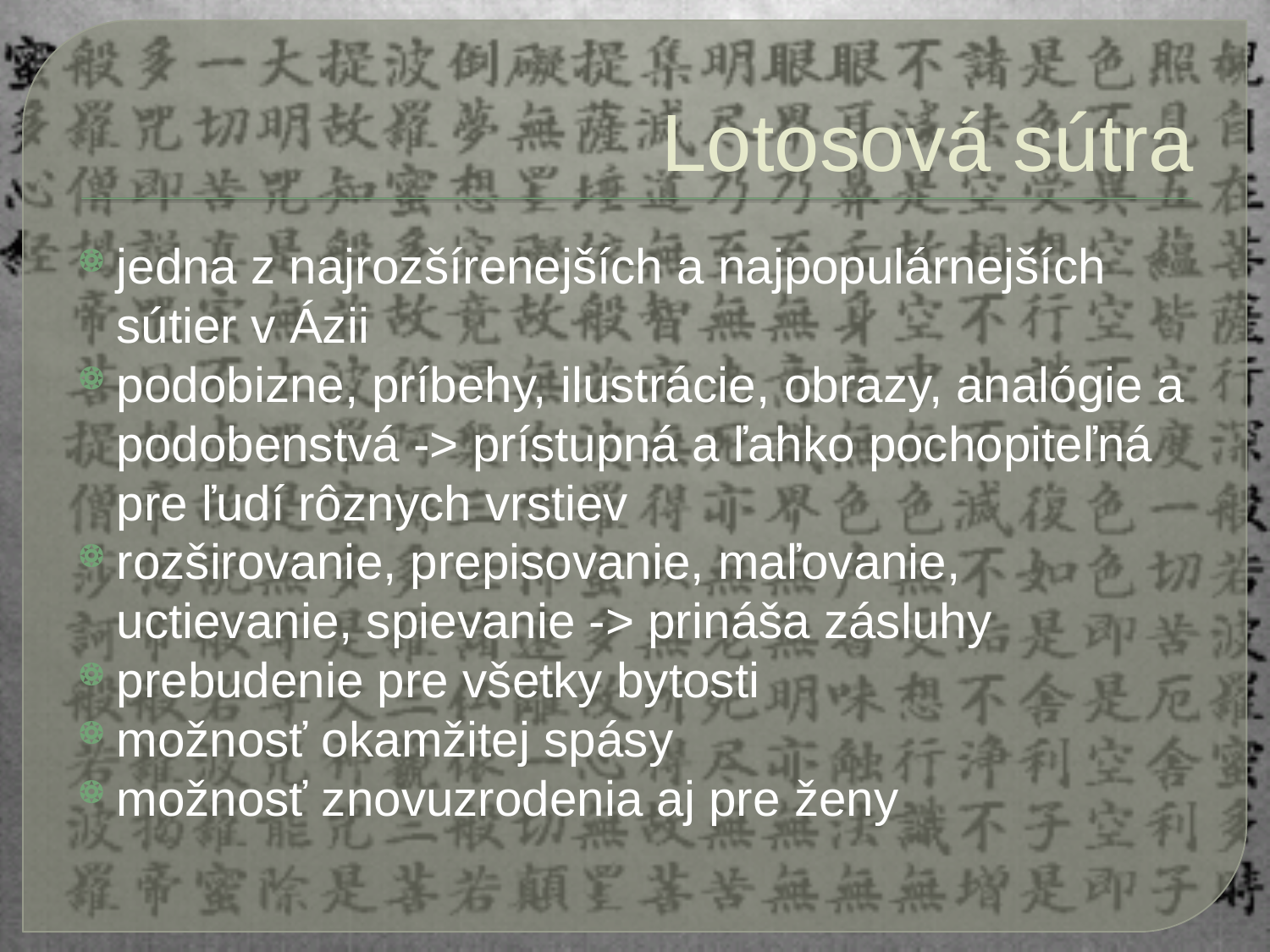

# Lotosová sútra
jedna z najrozšírenejších a najpopulárnejších sútier v Ázii
podobizne, príbehy, ilustrácie, obrazy, analógie a podobenstvá -> prístupná a ľahko pochopiteľná pre ľudí rôznych vrstiev
rozširovanie, prepisovanie, maľovanie, uctievanie, spievanie -> prináša zásluhy
prebudenie pre všetky bytosti
možnosť okamžitej spásy
možnosť znovuzrodenia aj pre ženy